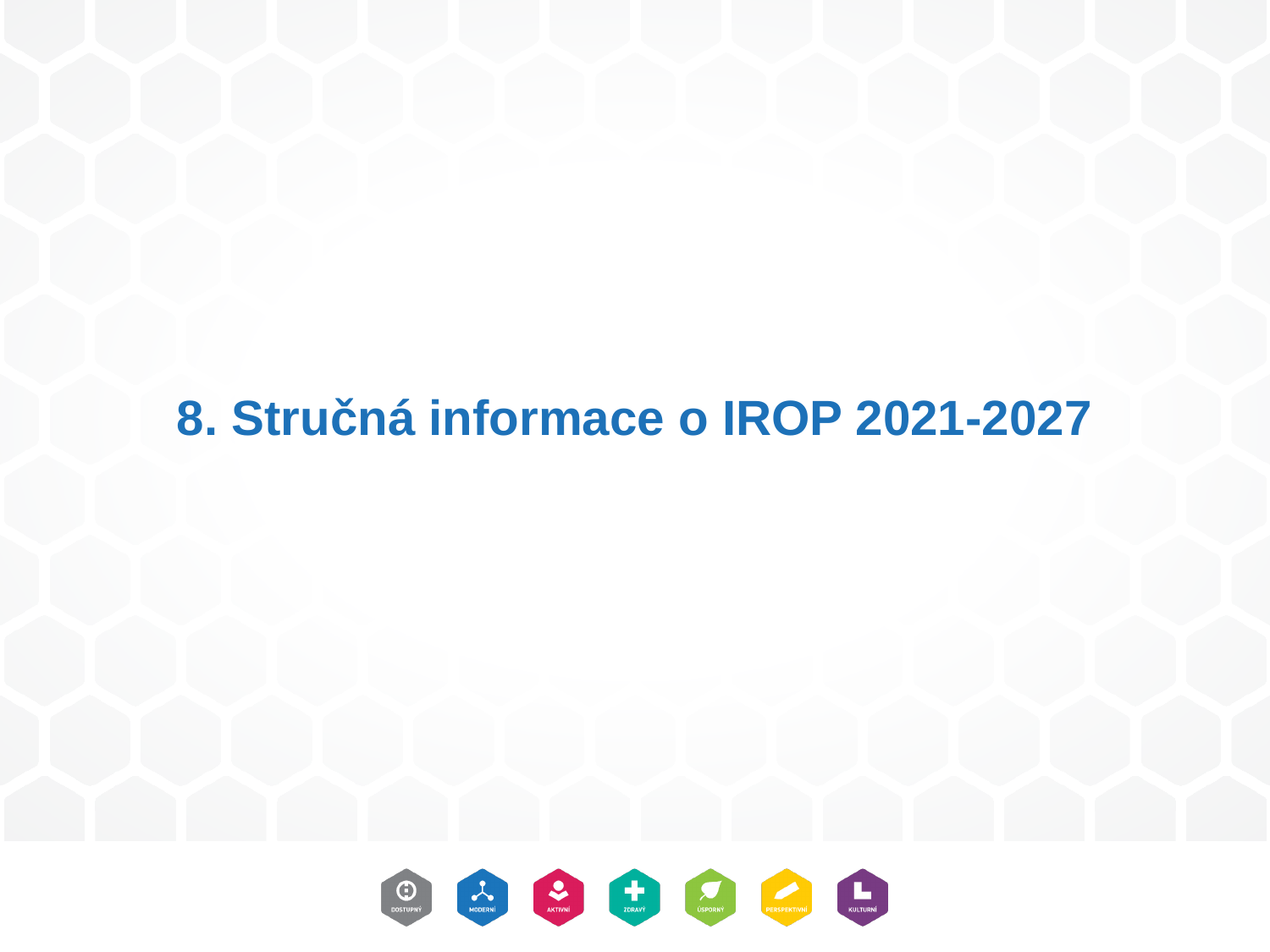

# 8. Stručná informace o IROP 2021-2027